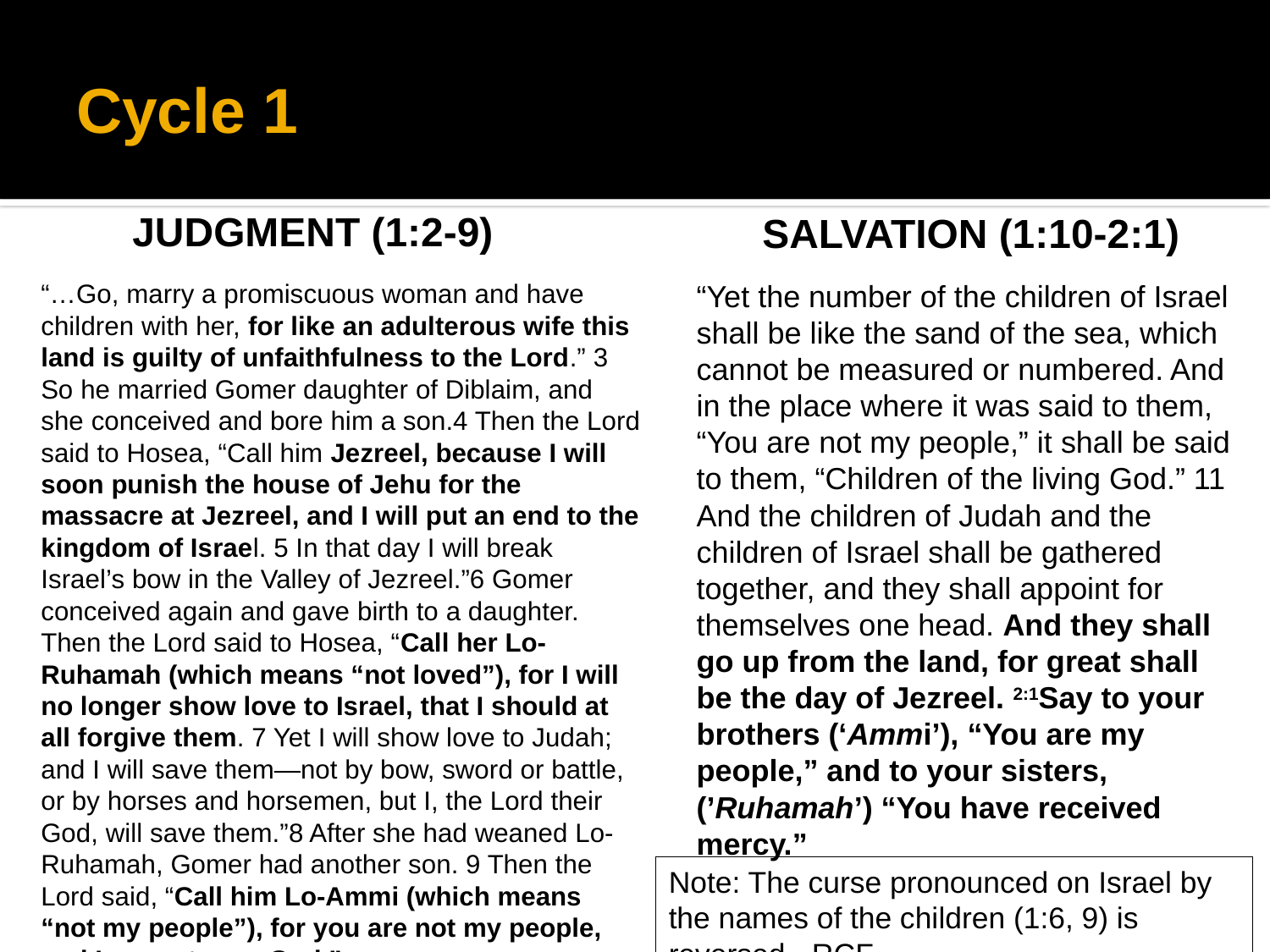

# Cycle 1
Judgment (1:2-9)

Salvation (1:10-2:1)

“…Go, marry a promiscuous woman and have children with her, for like an adulterous wife this land is guilty of unfaithfulness to the Lord.” 3 So he married Gomer daughter of Diblaim, and she conceived and bore him a son.4 Then the Lord said to Hosea, “Call him Jezreel, because I will soon punish the house of Jehu for the massacre at Jezreel, and I will put an end to the kingdom of Israel. 5 In that day I will break Israel’s bow in the Valley of Jezreel.”6 Gomer conceived again and gave birth to a daughter. Then the Lord said to Hosea, “Call her Lo-Ruhamah (which means “not loved”), for I will no longer show love to Israel, that I should at all forgive them. 7 Yet I will show love to Judah; and I will save them—not by bow, sword or battle, or by horses and horsemen, but I, the Lord their God, will save them.”8 After she had weaned Lo-Ruhamah, Gomer had another son. 9 Then the Lord said, “Call him Lo-Ammi (which means “not my people”), for you are not my people, and I am not your God.”
“Yet the number of the children of Israel shall be like the sand of the sea, which cannot be measured or numbered. And in the place where it was said to them, “You are not my people,” it shall be said to them, “Children of the living God.” 11 And the children of Judah and the children of Israel shall be gathered together, and they shall appoint for themselves one head. And they shall go up from the land, for great shall be the day of Jezreel. 2:1Say to your brothers (‘Ammi’), “You are my people,” and to your sisters, (’Ruhamah’) “You have received mercy.”
Note: The curse pronounced on Israel by the names of the children (1:6, 9) is reversed - RCF